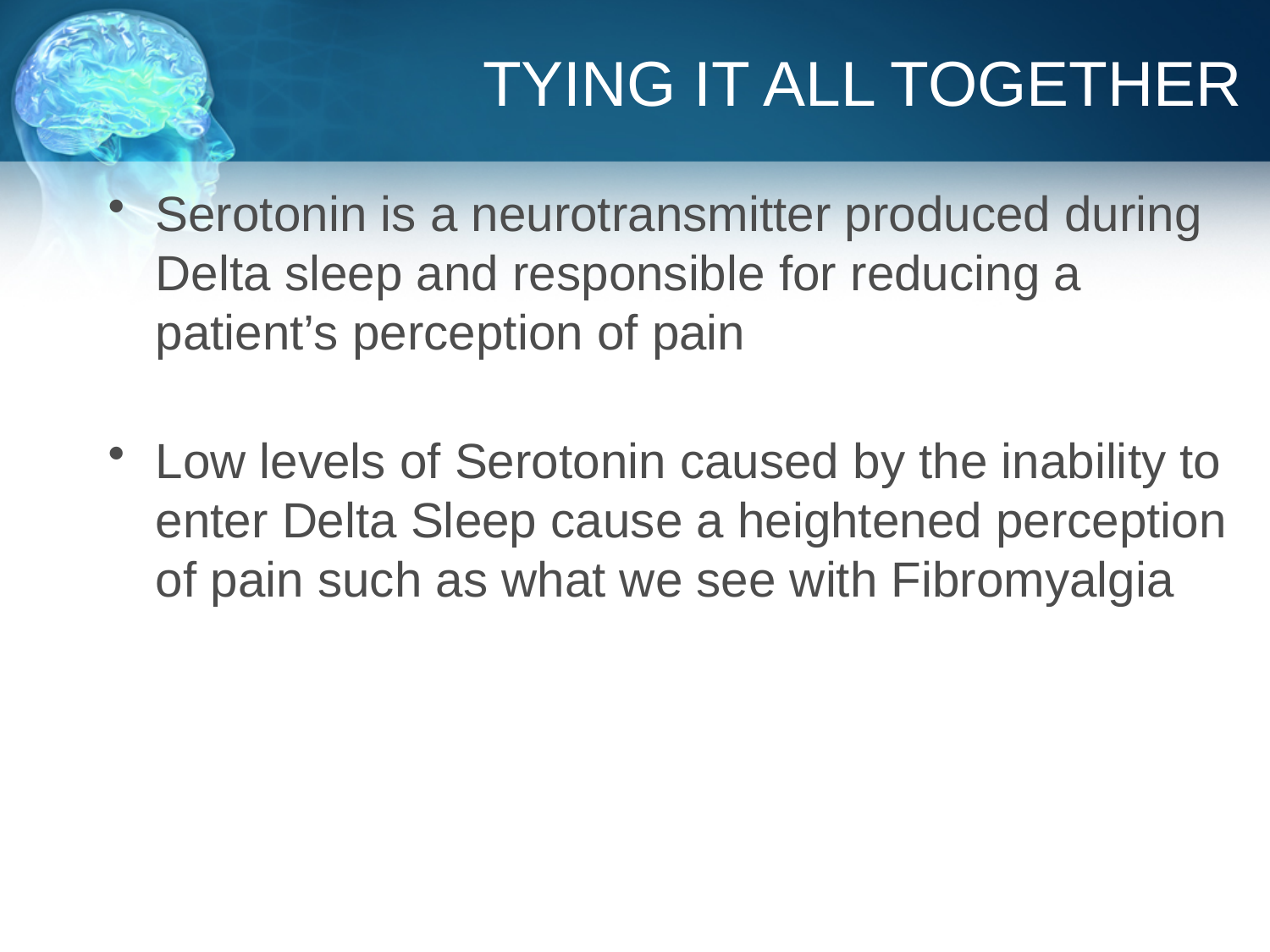

# TYING IT ALL TOGETHER
Serotonin is a neurotransmitter produced during Delta sleep and responsible for reducing a patient’s perception of pain
Low levels of Serotonin caused by the inability to enter Delta Sleep cause a heightened perception of pain such as what we see with Fibromyalgia